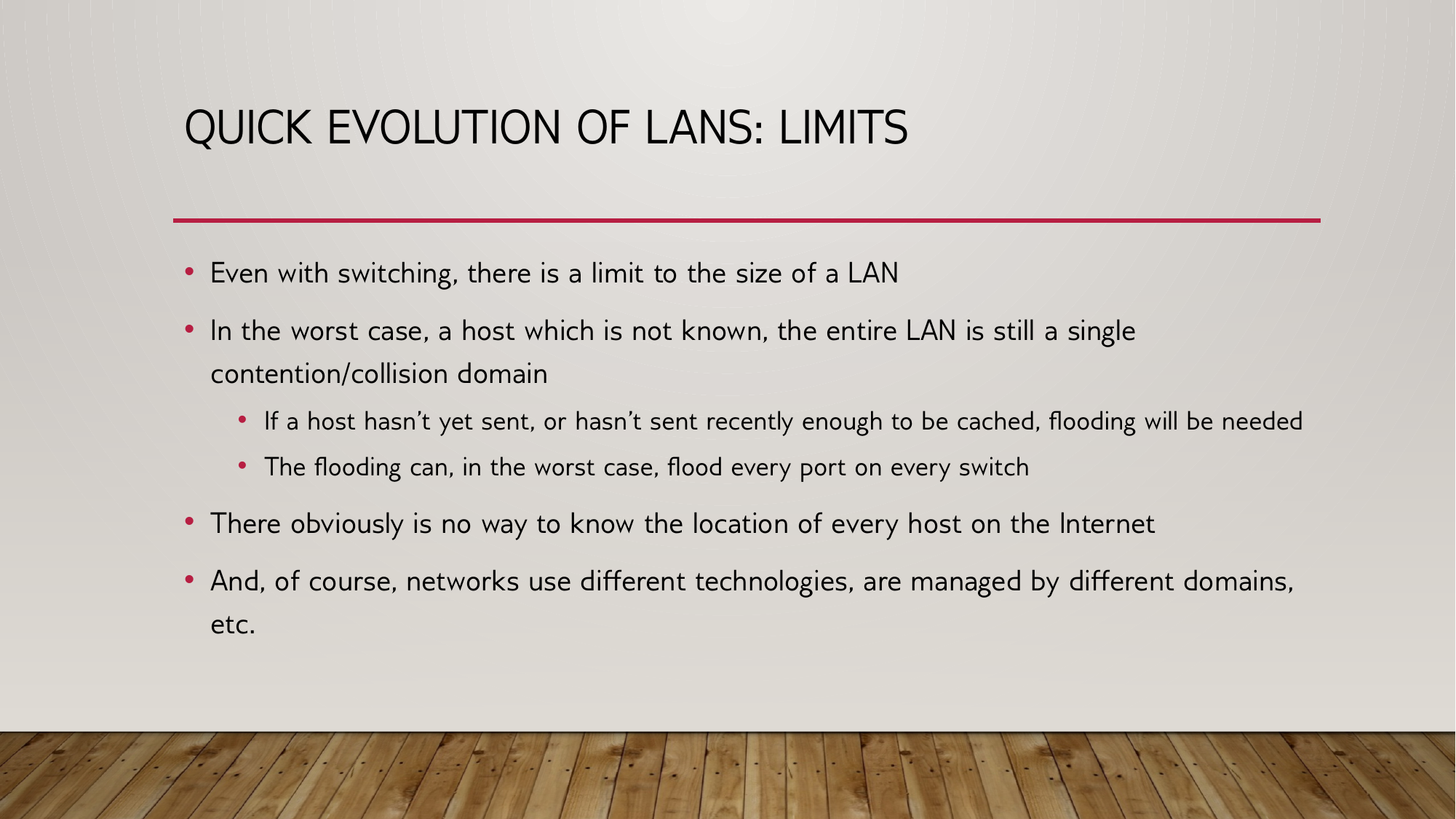

# Quick Evolution of LANS: Limits
Even with switching, there is a limit to the size of a LAN
In the worst case, a host which is not known, the entire LAN is still a single contention/collision domain
If a host hasn’t yet sent, or hasn’t sent recently enough to be cached, flooding will be needed
The flooding can, in the worst case, flood every port on every switch
There obviously is no way to know the location of every host on the Internet
And, of course, networks use different technologies, are managed by different domains, etc.